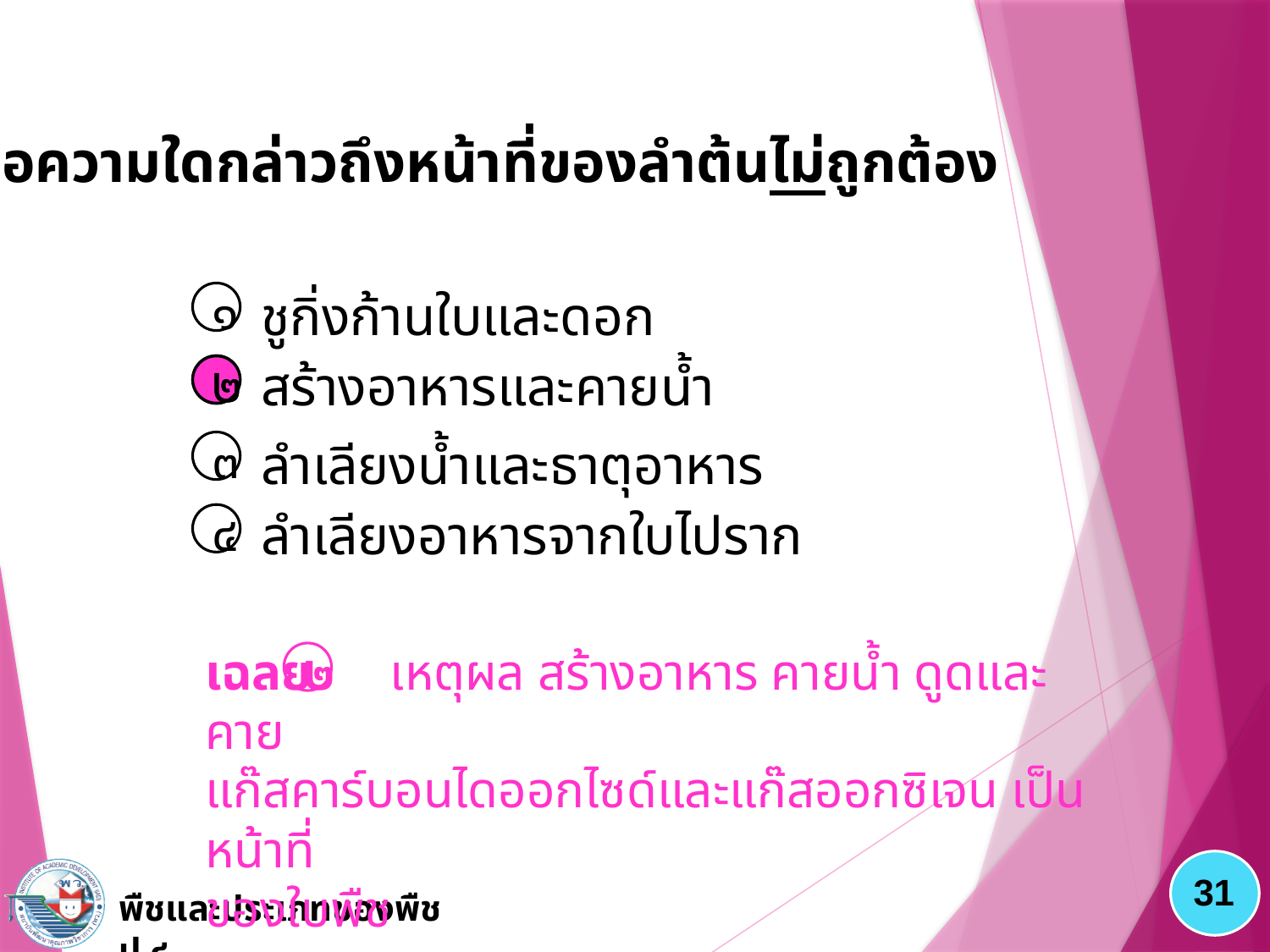

๒. ข้อความใดกล่าวถึงหน้าที่ของลำต้นไม่ถูกต้อง
ชูกิ่งก้านใบและดอก
๑
สร้างอาหารและคายนํ้า
๒
ลำเลียงนํ้าและธาตุอาหาร
๓
ลำเลียงอาหารจากใบไปราก
๔
๒
เฉลย      เหตุผล สร้างอาหาร คายนํ้า ดูดและคาย
แก๊สคาร์บอนไดออกไซด์และแก๊สออกซิเจน เป็นหน้าที่
ของใบพืช
๒